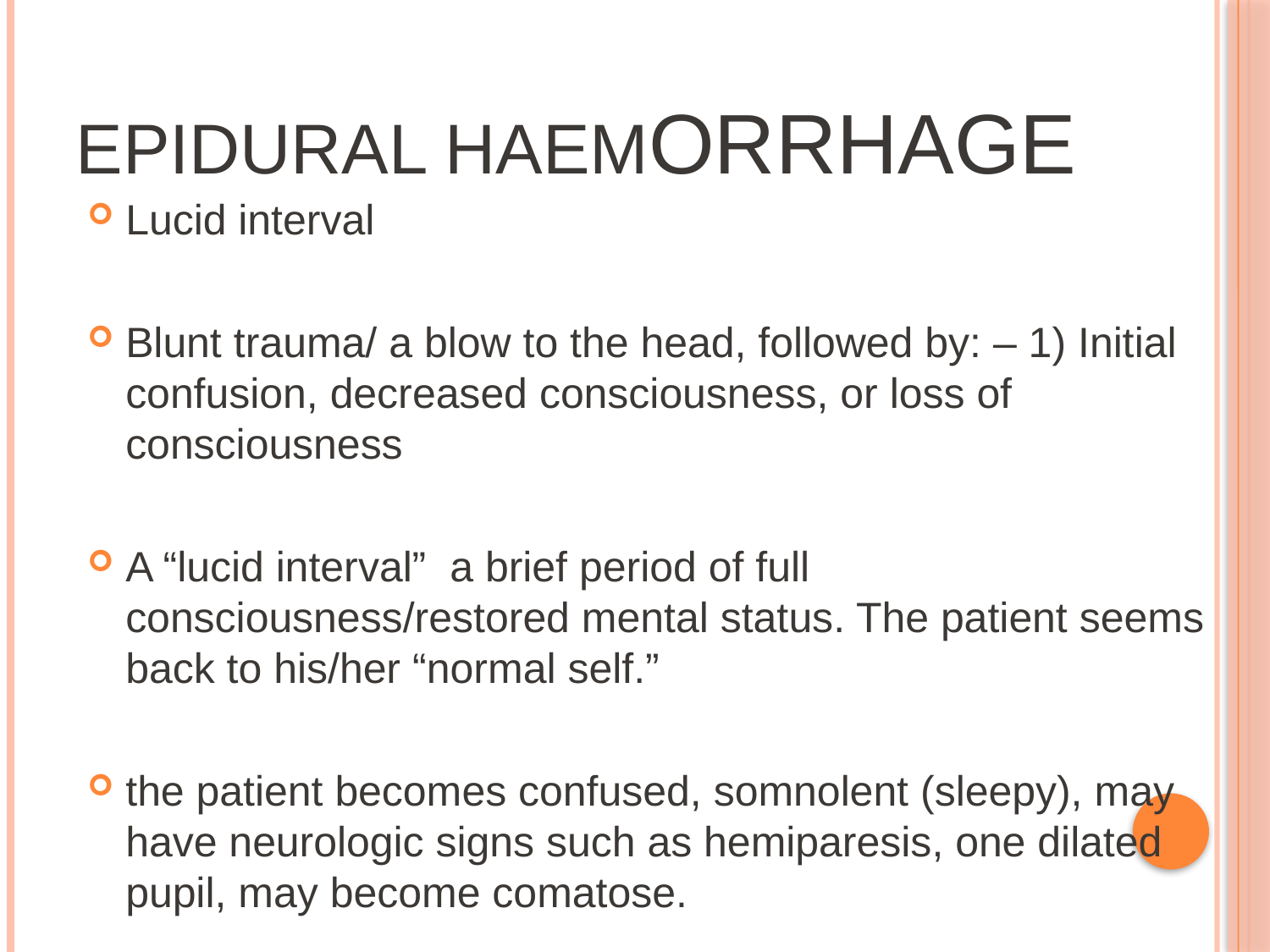

# EPIDURAL HAEMorrhage
Lucid interval

Blunt trauma/ a blow to the head, followed by: – 1) Initial confusion, decreased consciousness, or loss of consciousness

A “lucid interval”  a brief period of full consciousness/restored mental status. The patient seems back to his/her “normal self.”

the patient becomes confused, somnolent (sleepy), may have neurologic signs such as hemiparesis, one dilated pupil, may become comatose.